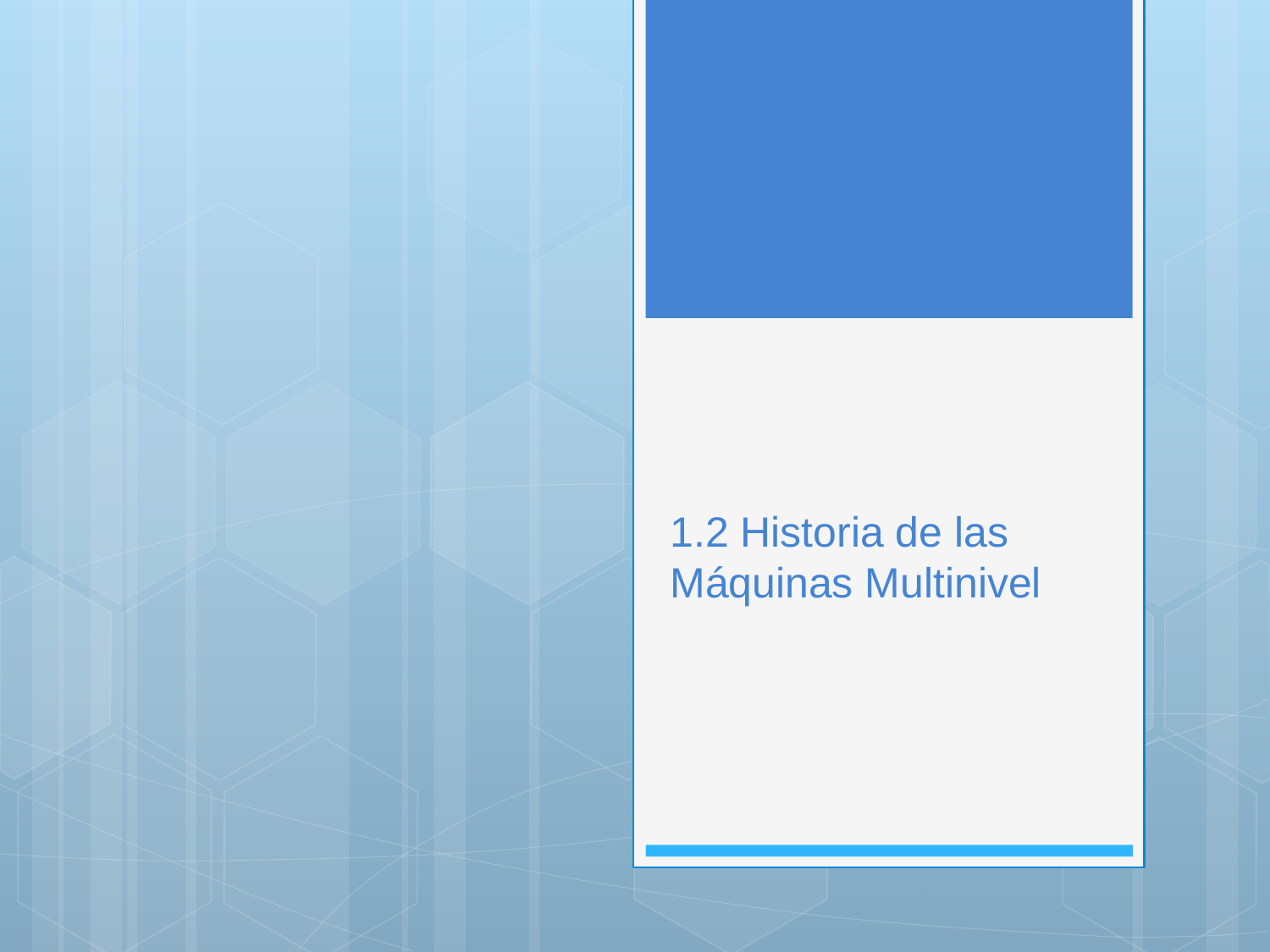

# 1.2 Historia de las Máquinas Multinivel